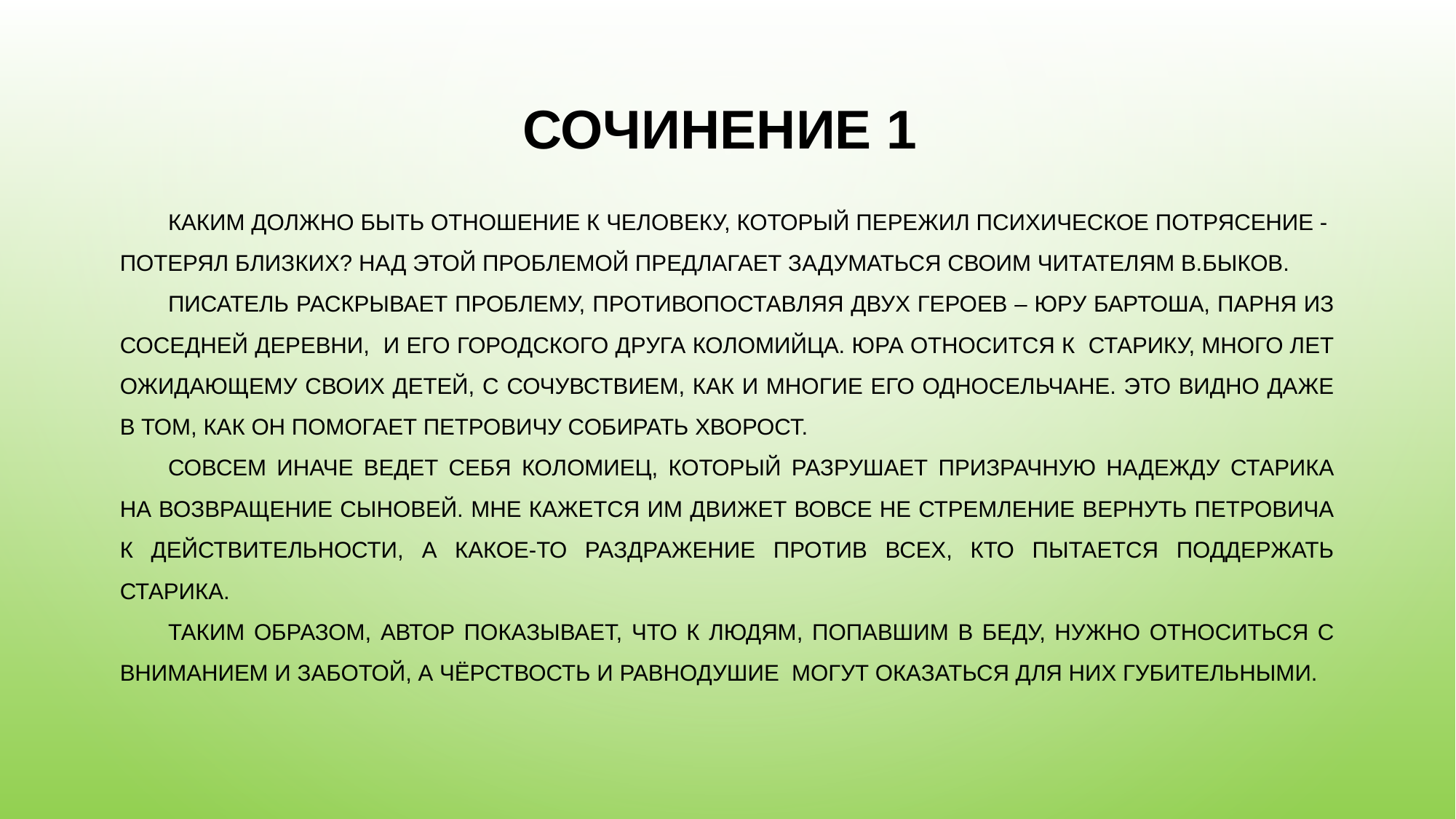

# Сочинение 1
Каким должно быть отношение к человеку, который пережил психическое потрясение -  потерял близких? Над этой проблемой предлагает задуматься своим читателям В.Быков.
Писатель раскрывает проблему, противопоставляя двух героев – Юру Бартоша, парня из соседней деревни,  и его городского друга Коломийца. юра относится к  старику, много лет ожидающему своих детей, с сочувствием, как и многие его односельчане. Это видно даже в том, как он помогает петровичу собирать хворост.
Совсем иначе ведет себя коломиец, который разрушает призрачную надежду старика на возвращение сыновей. Мне кажется им движет вовсе не стремление вернуть петровича к действительности, а какое-то раздражение против всех, кто пытается поддержать старика.
Таким образом, автор показывает, что к людям, попавшим в беду, нужно относиться с вниманием и заботой, а чёрствость и равнодушие  могут оказаться для них губительными.